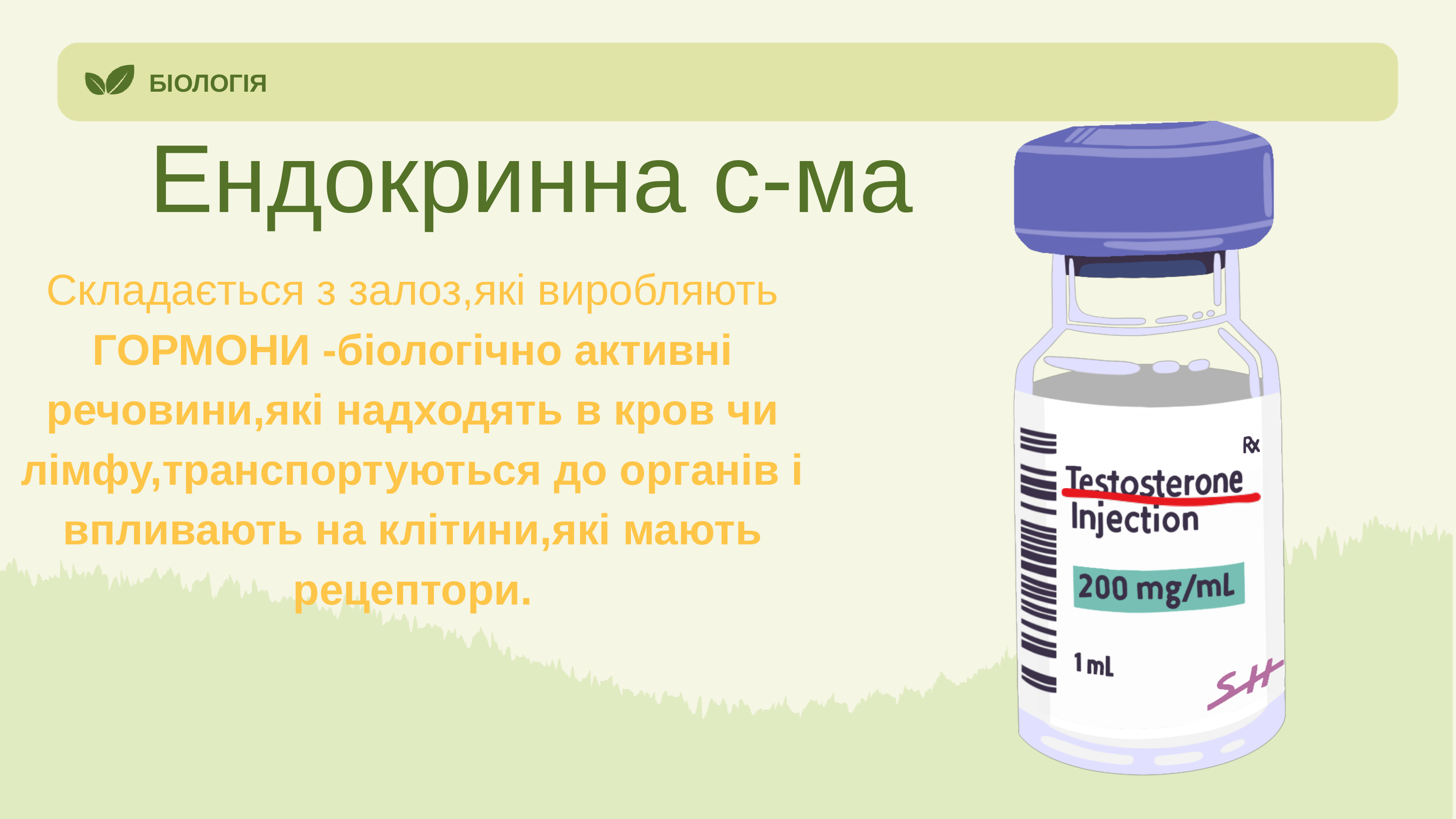

БІОЛОГІЯ
Ендокринна с-ма

Складається з залоз,які виробляють ГОРМОНИ -біологічно активні речовини,які надходять в кров чи лімфу,транспортуються до органів і впливають на клітини,які мають рецептори.